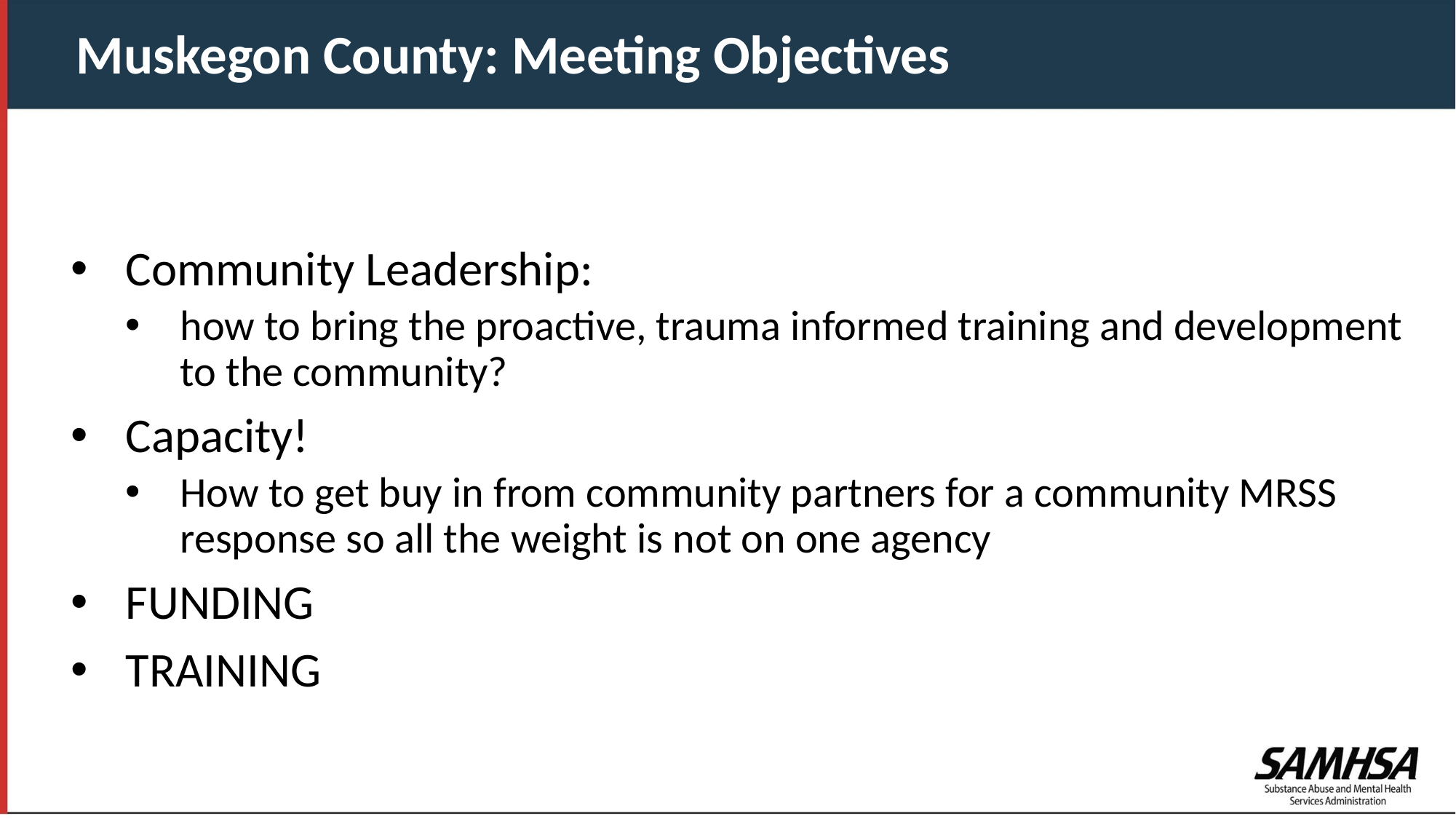

Muskegon County: Meeting Objectives

Community Leadership:
how to bring the proactive, trauma informed training and development to the community?
Capacity!
How to get buy in from community partners for a community MRSS response so all the weight is not on one agency
FUNDING
TRAINING